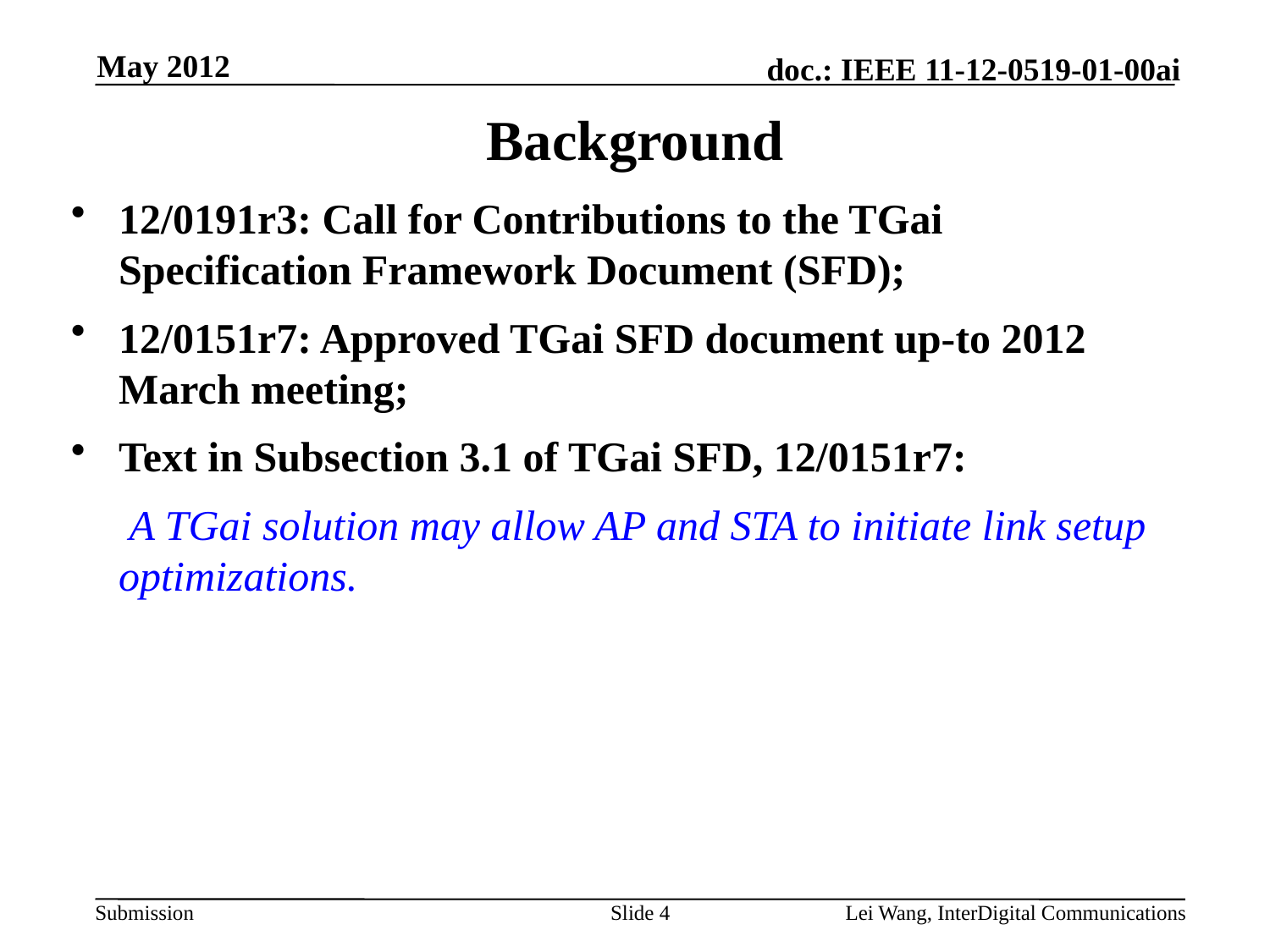

May 2012
Background
12/0191r3: Call for Contributions to the TGai Specification Framework Document (SFD);
12/0151r7: Approved TGai SFD document up-to 2012 March meeting;
Text in Subsection 3.1 of TGai SFD, 12/0151r7:
	 A TGai solution may allow AP and STA to initiate link setup optimizations.
Slide 4
Lei Wang, InterDigital Communications